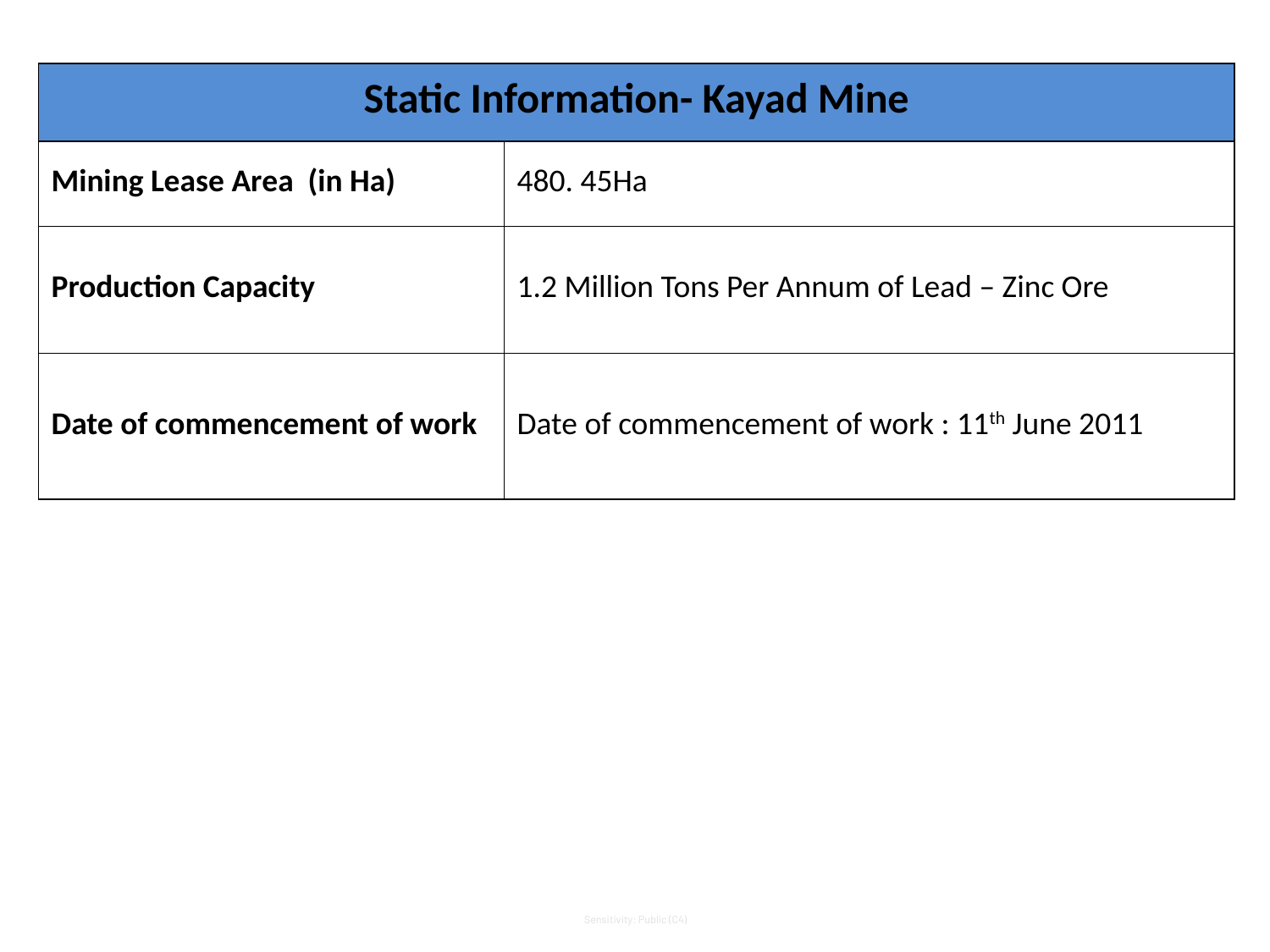

| Static Information- Kayad Mine |  |
| --- | --- |
| Mining Lease Area (in Ha) | 480. 45Ha |
| Production Capacity | 1.2 Million Tons Per Annum of Lead – Zinc Ore |
| Date of commencement of work | Date of commencement of work : 11th June 2011 |